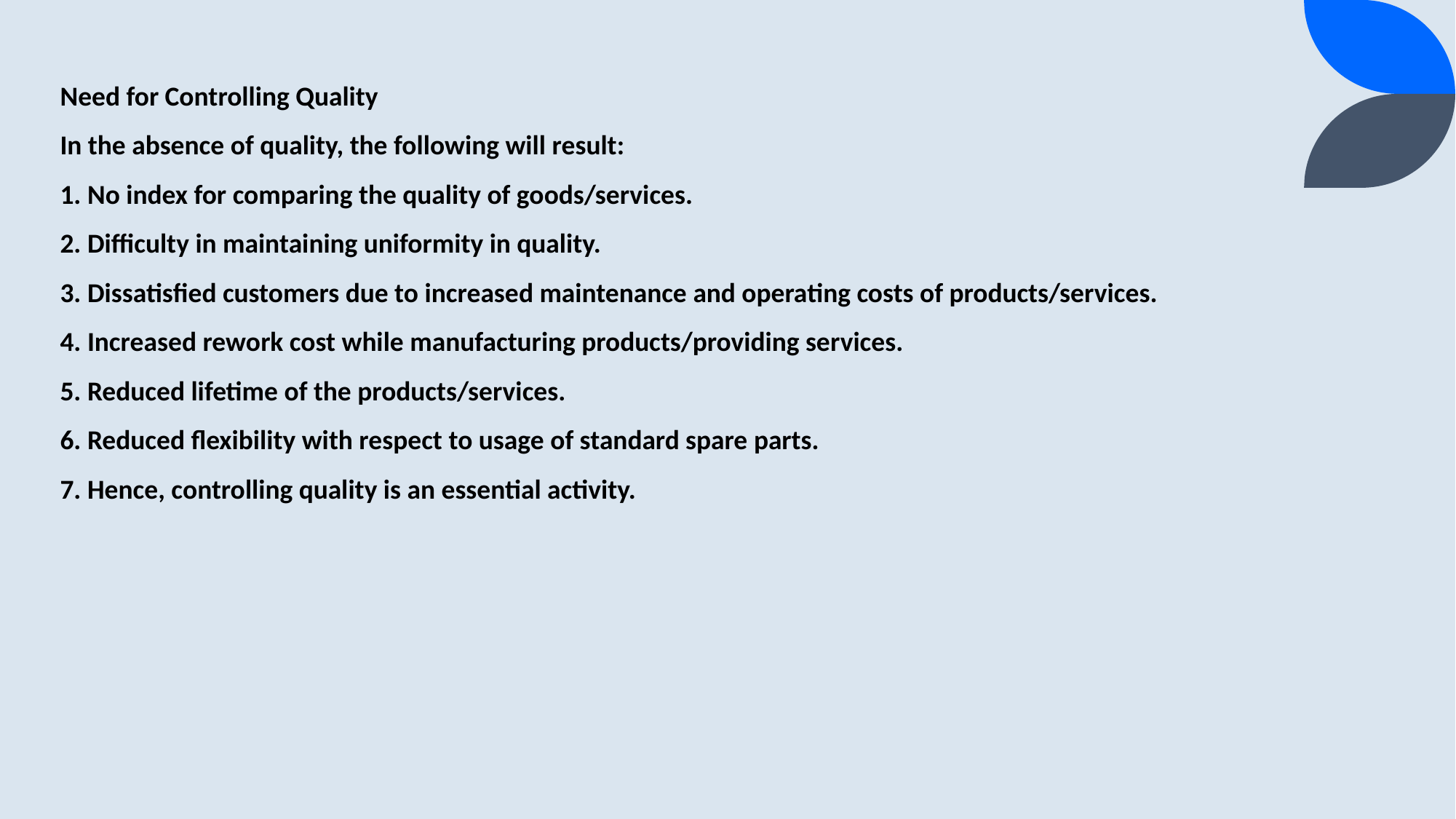

Need for Controlling Quality
In the absence of quality, the following will result:
1. No index for comparing the quality of goods/services.
2. Difficulty in maintaining uniformity in quality.
3. Dissatisfied customers due to increased maintenance and operating costs of products/services.
4. Increased rework cost while manufacturing products/providing services.
5. Reduced lifetime of the products/services.
6. Reduced flexibility with respect to usage of standard spare parts.
7. Hence, controlling quality is an essential activity.